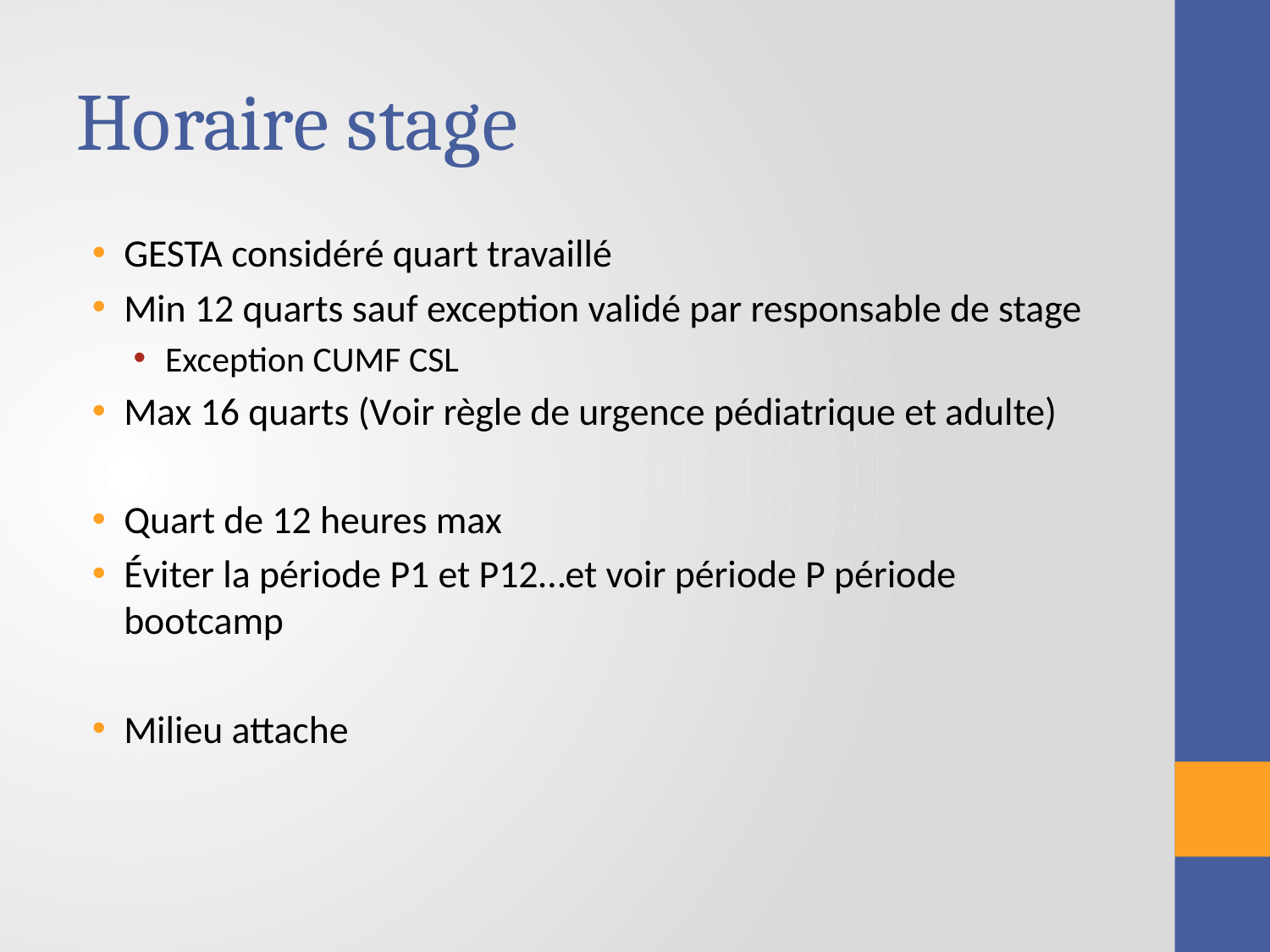

# Horaire stage
GESTA considéré quart travaillé
Min 12 quarts sauf exception validé par responsable de stage
Exception CUMF CSL
Max 16 quarts (Voir règle de urgence pédiatrique et adulte)

Quart de 12 heures max
Éviter la période P1 et P12…et voir période P période bootcamp

Milieu attache